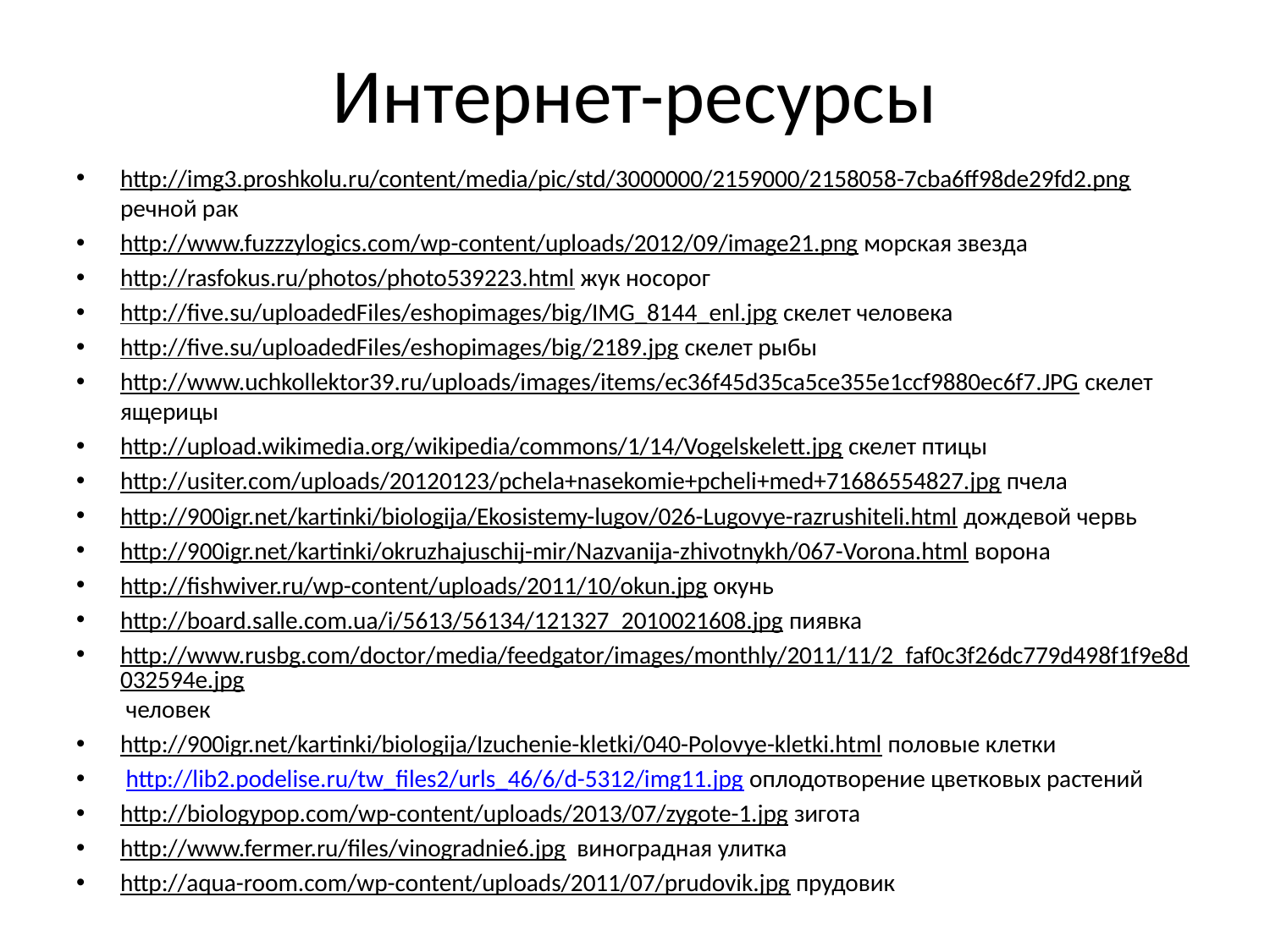

# Интернет-ресурсы
http://img3.proshkolu.ru/content/media/pic/std/3000000/2159000/2158058-7cba6ff98de29fd2.png речной рак
http://www.fuzzzylogics.com/wp-content/uploads/2012/09/image21.png морская звезда
http://rasfokus.ru/photos/photo539223.html жук носорог
http://five.su/uploadedFiles/eshopimages/big/IMG_8144_enl.jpg скелет человека
http://five.su/uploadedFiles/eshopimages/big/2189.jpg скелет рыбы
http://www.uchkollektor39.ru/uploads/images/items/ec36f45d35ca5ce355e1ccf9880ec6f7.JPG скелет ящерицы
http://upload.wikimedia.org/wikipedia/commons/1/14/Vogelskelett.jpg скелет птицы
http://usiter.com/uploads/20120123/pchela+nasekomie+pcheli+med+71686554827.jpg пчела
http://900igr.net/kartinki/biologija/Ekosistemy-lugov/026-Lugovye-razrushiteli.html дождевой червь
http://900igr.net/kartinki/okruzhajuschij-mir/Nazvanija-zhivotnykh/067-Vorona.html ворона
http://fishwiver.ru/wp-content/uploads/2011/10/okun.jpg окунь
http://board.salle.com.ua/i/5613/56134/121327_2010021608.jpg пиявка
http://www.rusbg.com/doctor/media/feedgator/images/monthly/2011/11/2_faf0c3f26dc779d498f1f9e8d032594e.jpg человек
http://900igr.net/kartinki/biologija/Izuchenie-kletki/040-Polovye-kletki.html половые клетки
 http://lib2.podelise.ru/tw_files2/urls_46/6/d-5312/img11.jpg оплодотворение цветковых растений
http://biologypop.com/wp-content/uploads/2013/07/zygote-1.jpg зигота
http://www.fermer.ru/files/vinogradnie6.jpg  виноградная улитка
http://aqua-room.com/wp-content/uploads/2011/07/prudovik.jpg прудовик